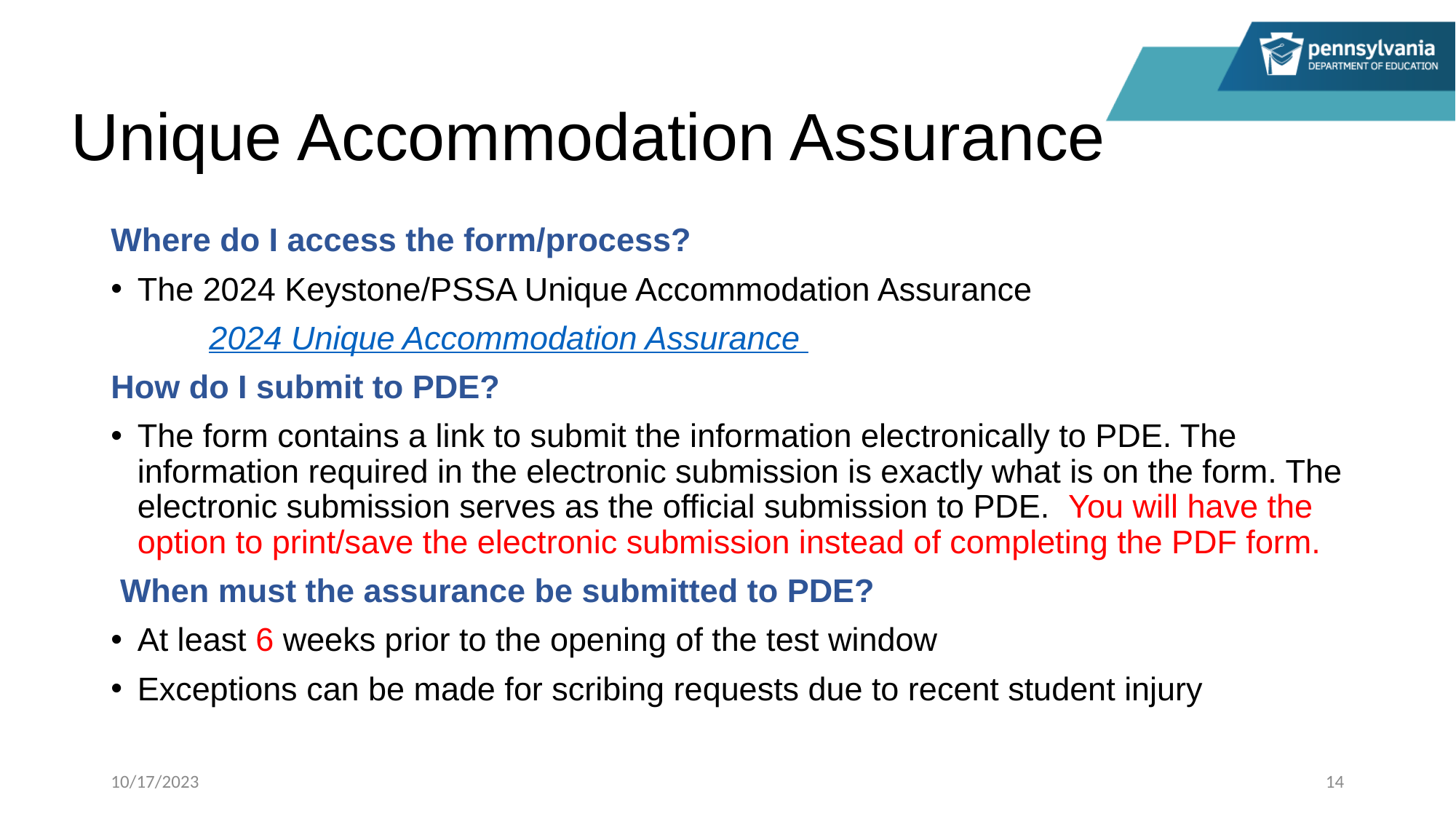

# Unique Accommodation Assurance
Where do I access the form/process?
The 2024 Keystone/PSSA Unique Accommodation Assurance
	2024 Unique Accommodation Assurance
How do I submit to PDE?
The form contains a link to submit the information electronically to PDE. The information required in the electronic submission is exactly what is on the form. The electronic submission serves as the official submission to PDE.  You will have the option to print/save the electronic submission instead of completing the PDF form.
 When must the assurance be submitted to PDE?
At least 6 weeks prior to the opening of the test window
Exceptions can be made for scribing requests due to recent student injury
10/17/2023
14